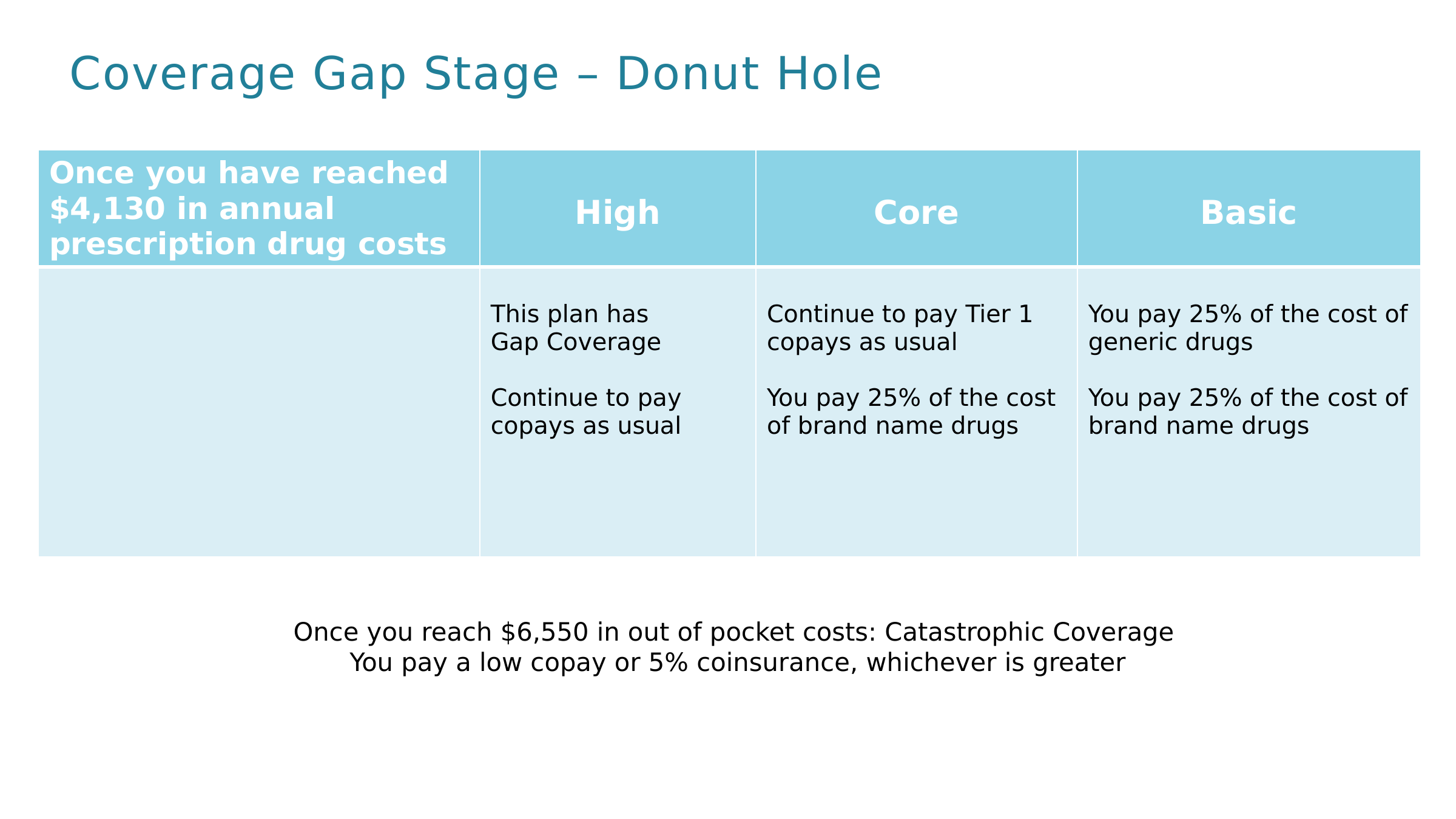

# Coverage Gap Stage – Donut Hole
| Once you have reached $4,130 in annual prescription drug costs | High | Core | Basic |
| --- | --- | --- | --- |
|  | This plan has Gap Coverage Continue to pay copays as usual | Continue to pay Tier 1 copays as usual You pay 25% of the cost of brand name drugs | You pay 25% of the cost of generic drugs You pay 25% of the cost of brand name drugs |
Once you reach $6,550 in out of pocket costs: Catastrophic Coverage
You pay a low copay or 5% coinsurance, whichever is greater